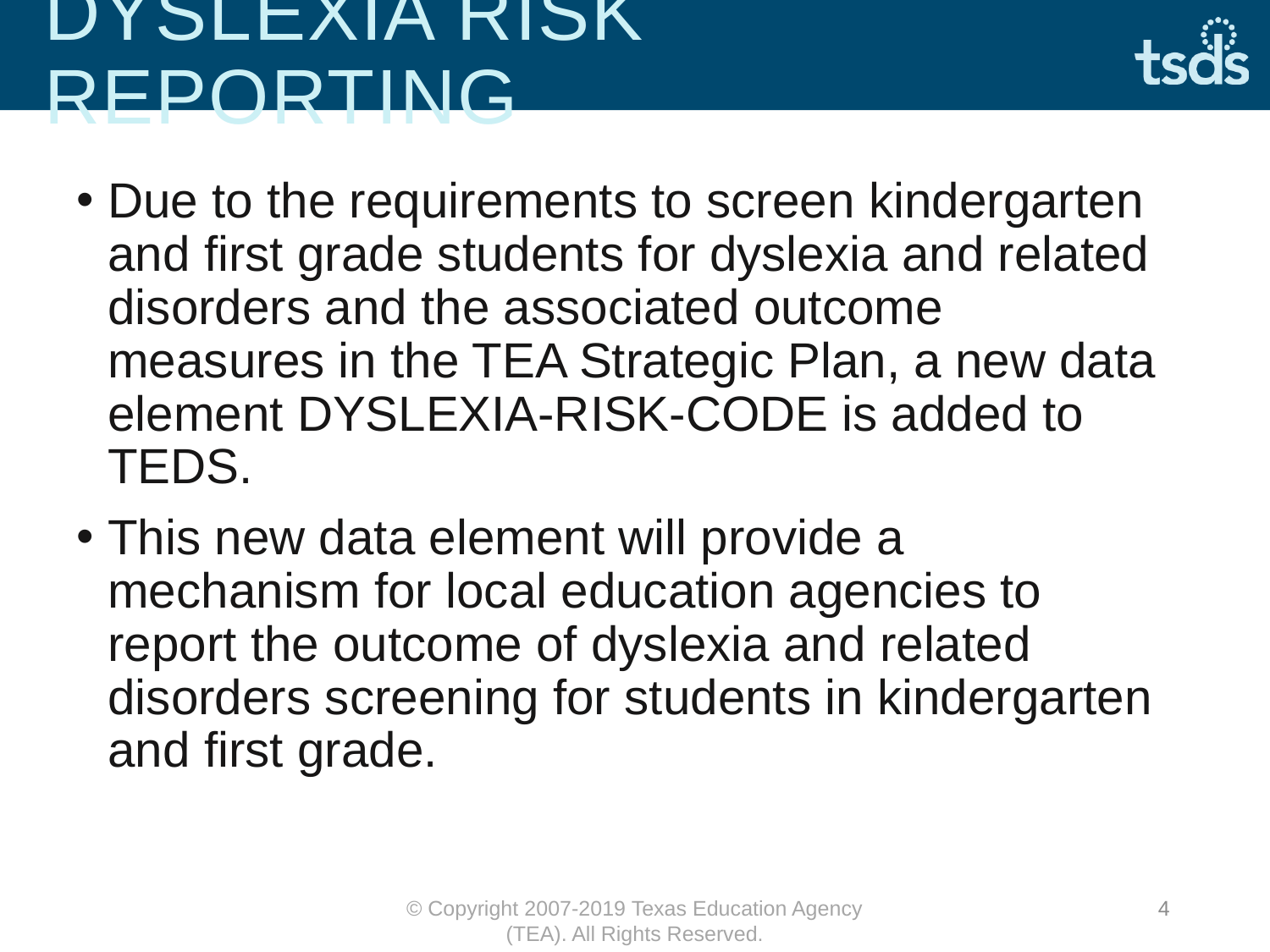

# DYSLEXIA RISK REPORTING
Due to the requirements to screen kindergarten and first grade students for dyslexia and related disorders and the associated outcome measures in the TEA Strategic Plan, a new data element DYSLEXIA-RISK-CODE is added to TEDS.
This new data element will provide a mechanism for local education agencies to report the outcome of dyslexia and related disorders screening for students in kindergarten and first grade.

4